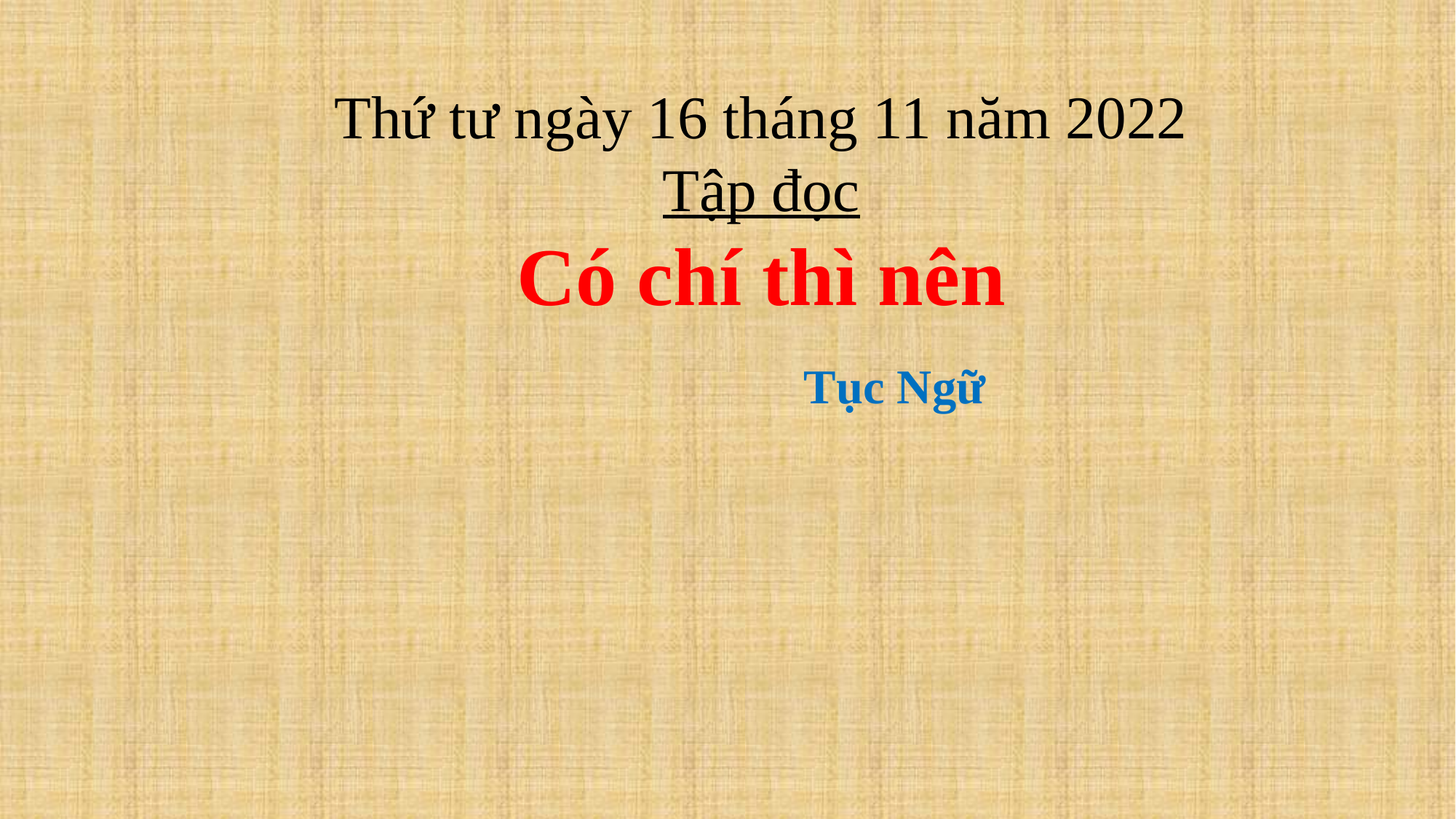

Thứ tư ngày 16 tháng 11 năm 2022
Tập đọc
Có chí thì nên
             Tục Ngữ